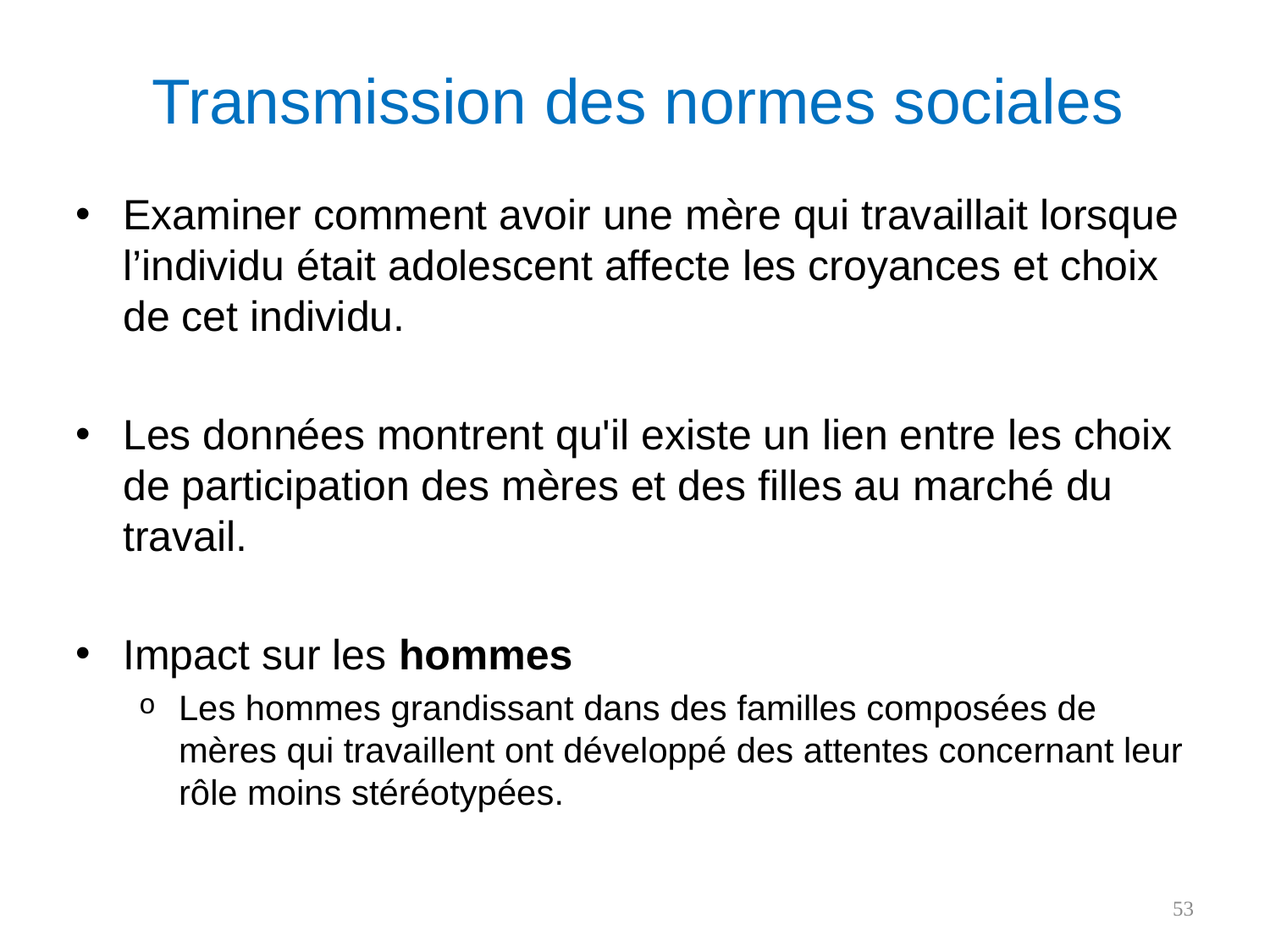

# Transmission des normes sociales
Examiner comment avoir une mère qui travaillait lorsque l’individu était adolescent affecte les croyances et choix de cet individu.

Les données montrent qu'il existe un lien entre les choix de participation des mères et des filles au marché du travail.

Impact sur les hommes
Les hommes grandissant dans des familles composées de mères qui travaillent ont développé des attentes concernant leur rôle moins stéréotypées.
53